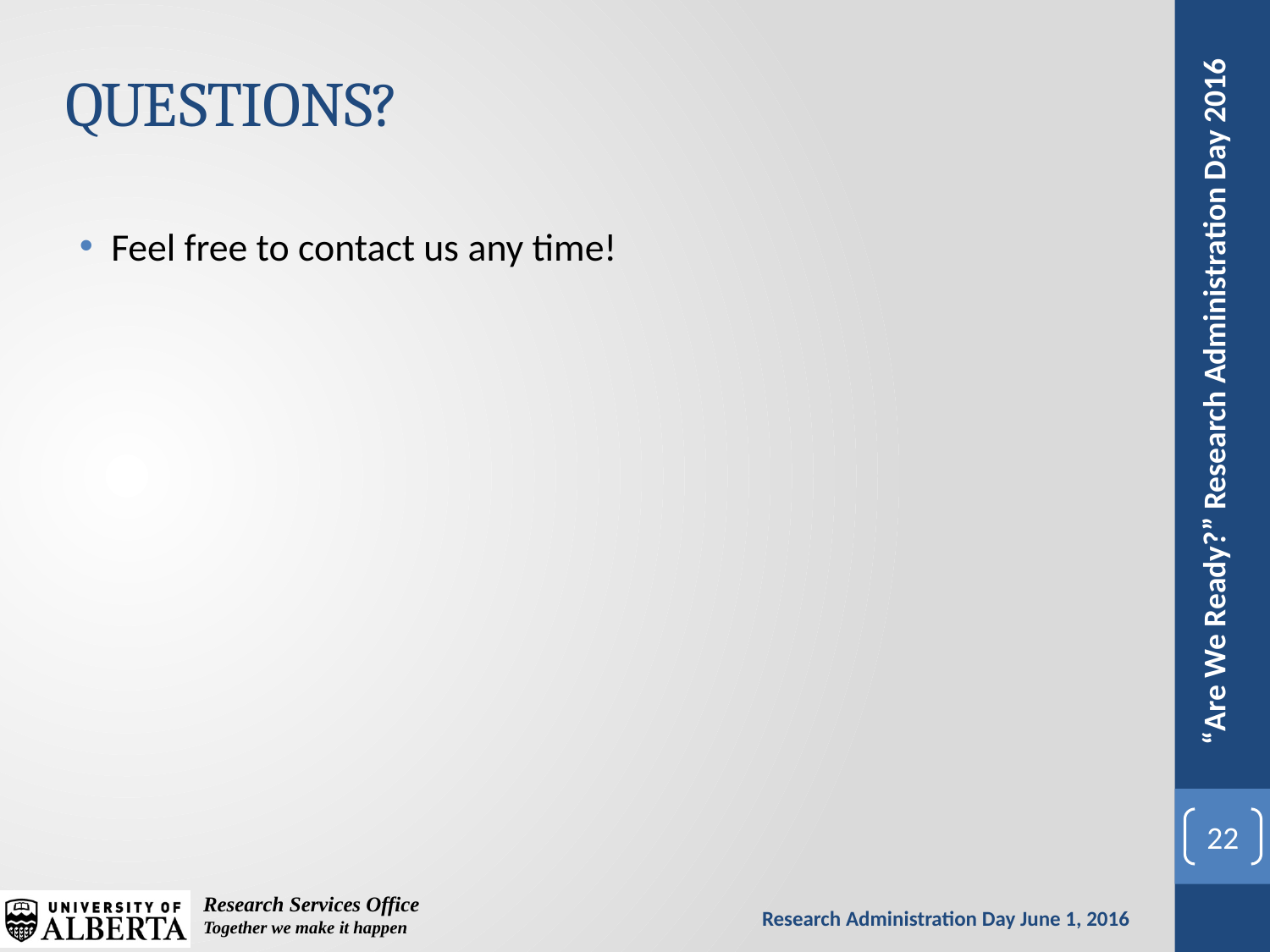

# QUESTIONS?
Feel free to contact us any time!
22